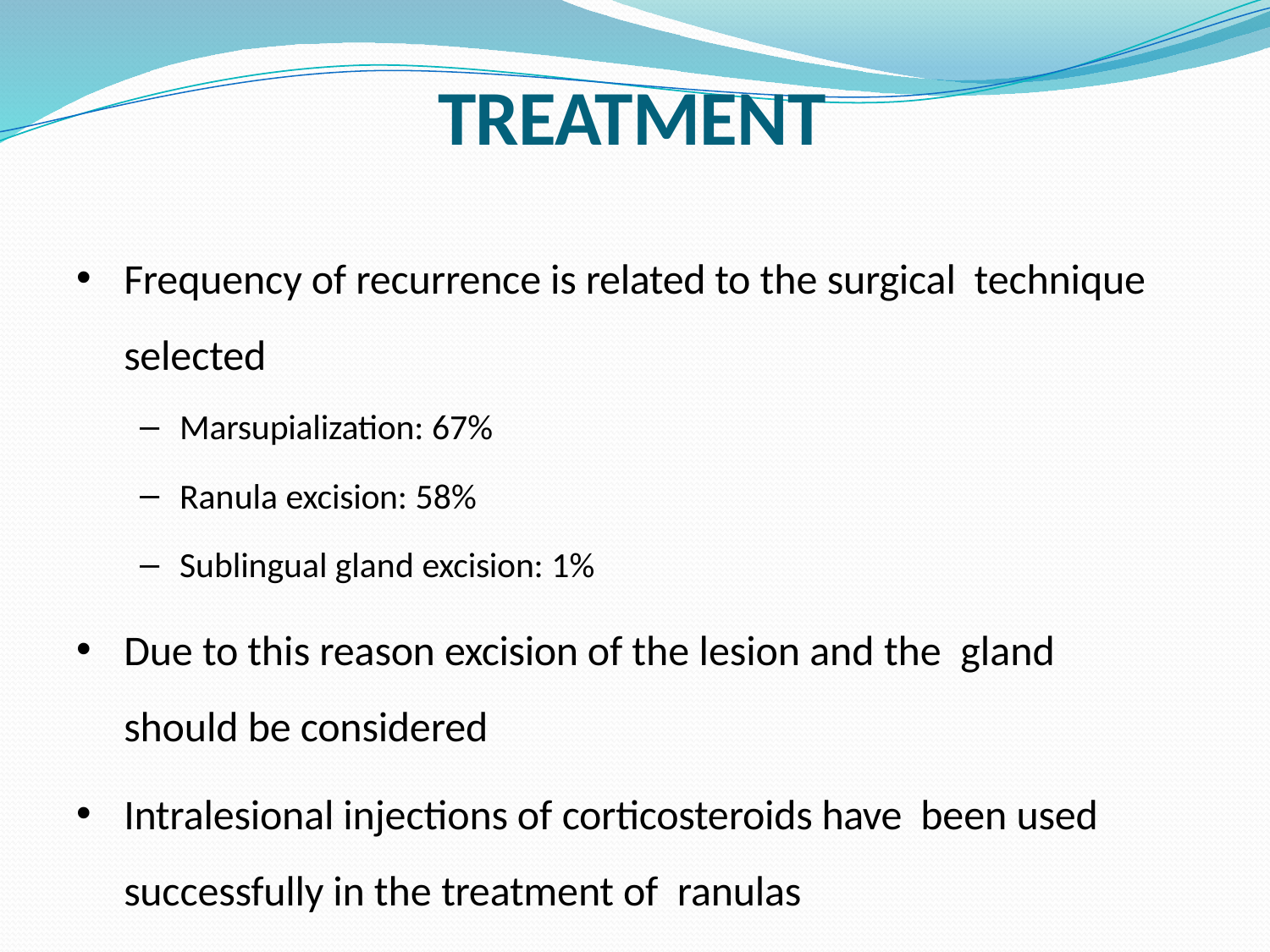

# TREATMENT
Frequency of recurrence is related to the surgical  technique selected
Marsupialization: 67%
Ranula excision: 58%
Sublingual gland excision: 1%
Due to this reason excision of the lesion and the  gland should be considered
Intralesional injections of corticosteroids have  been used successfully in the treatment of  ranulas